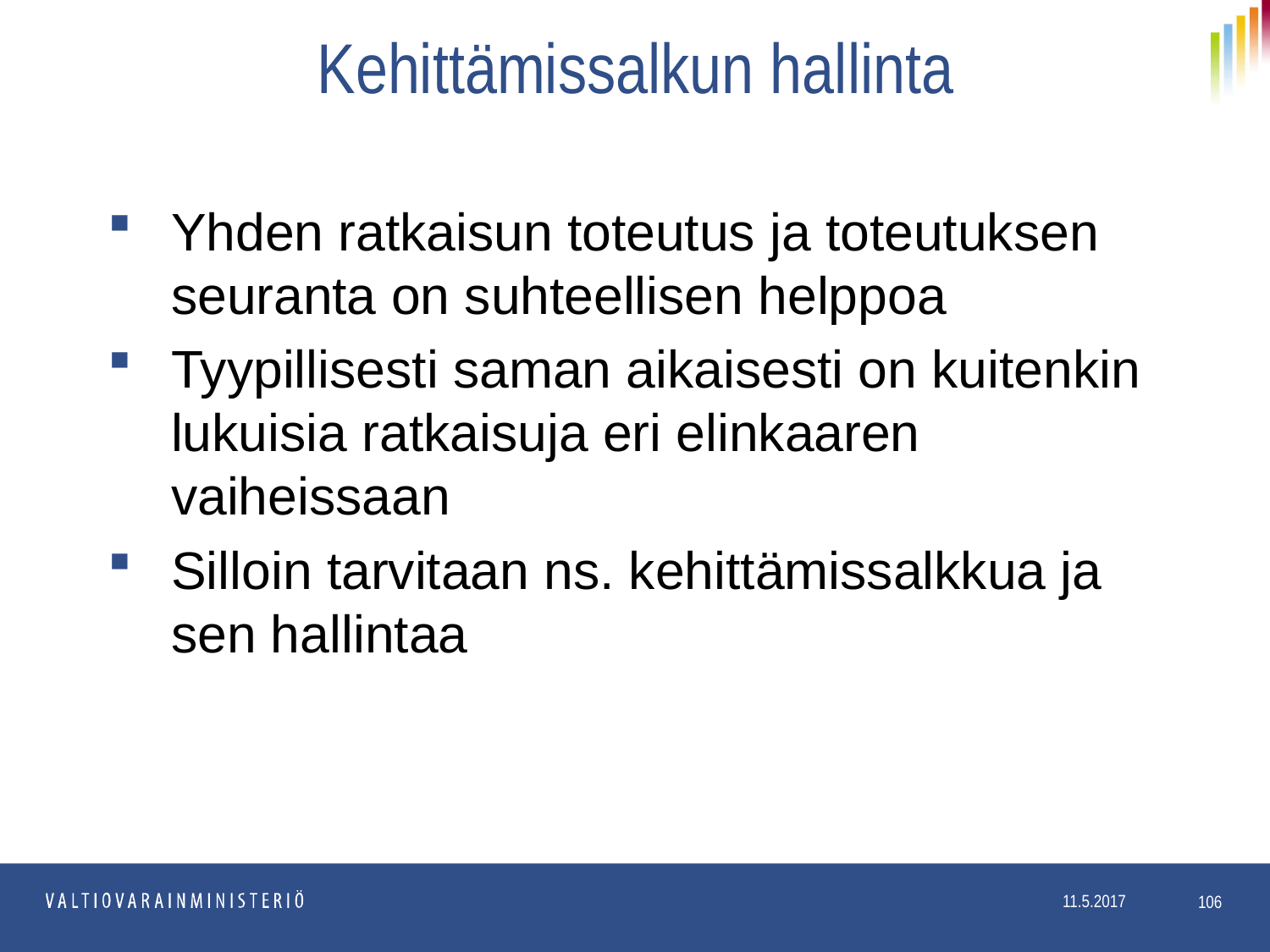

# Kehittämissalkun hallinta
Yhden ratkaisun toteutus ja toteutuksen seuranta on suhteellisen helppoa
Tyypillisesti saman aikaisesti on kuitenkin lukuisia ratkaisuja eri elinkaaren vaiheissaan
Silloin tarvitaan ns. kehittämissalkkua ja sen hallintaa
106
11.5.2017